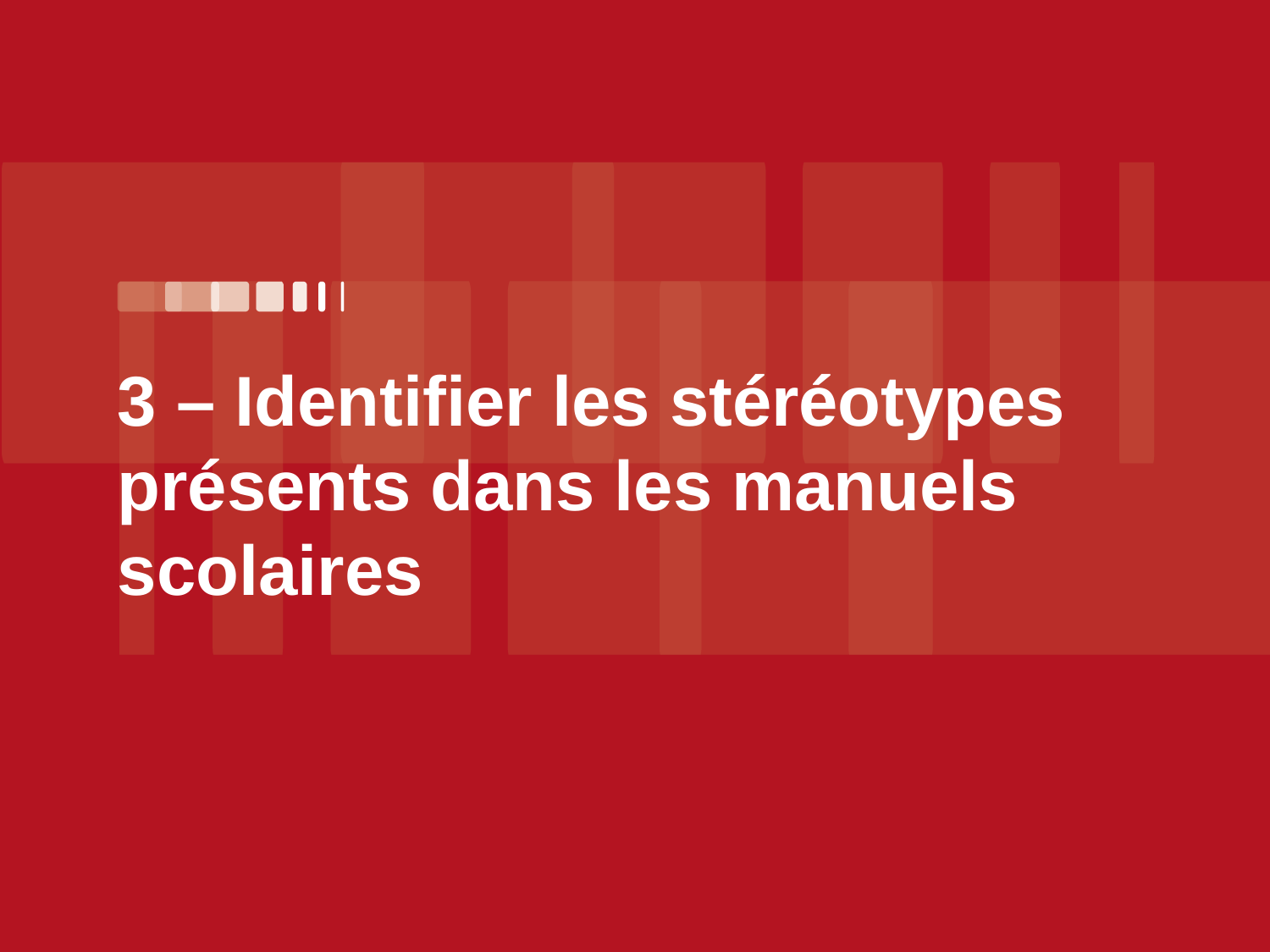

3 – Identifier les stéréotypes présents dans les manuels scolaires